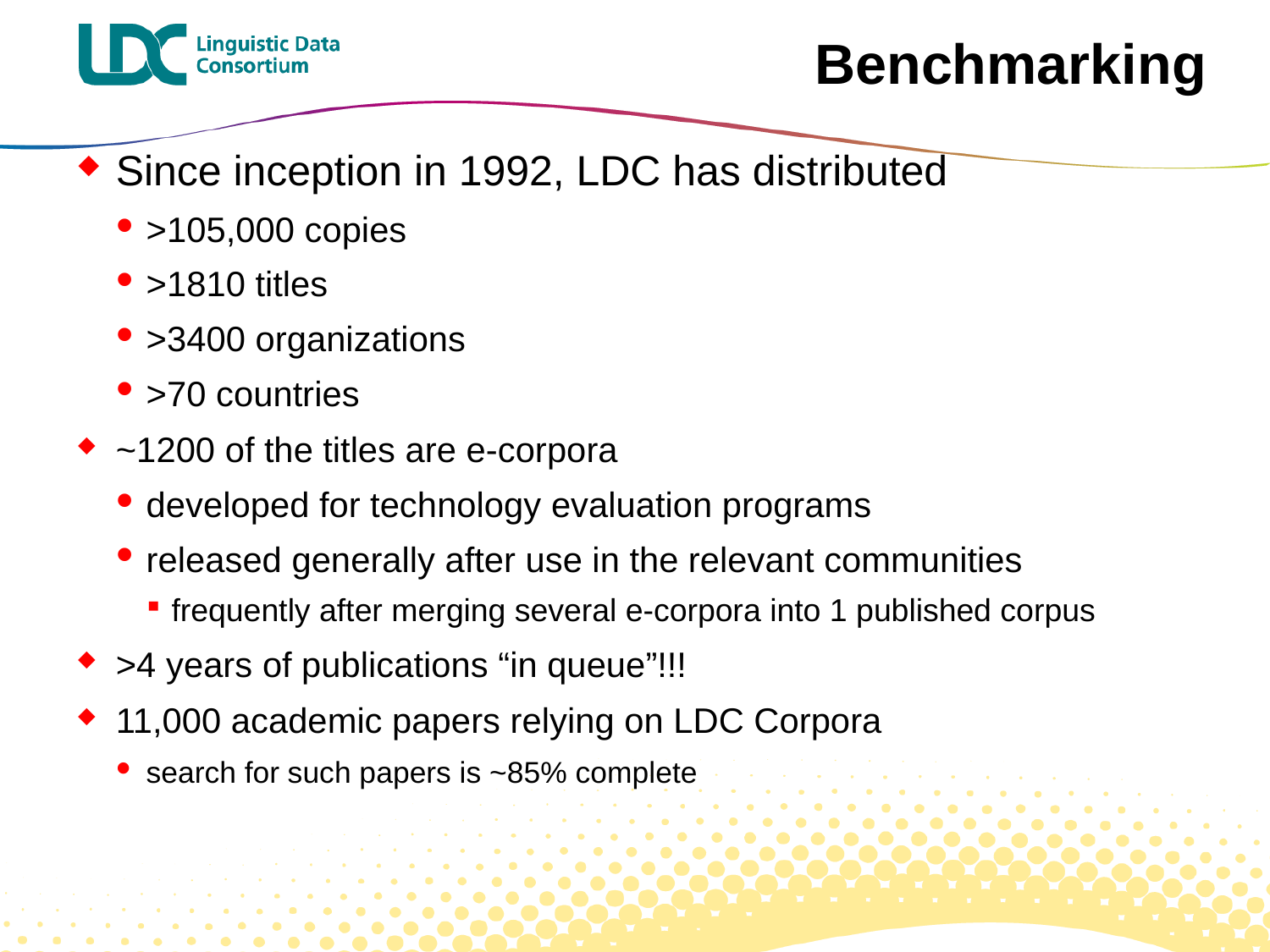

# Benchmarking
Since inception in 1992, LDC has distributed
>105,000 copies
>1810 titles
>3400 organizations
>70 countries
~1200 of the titles are e-corpora
developed for technology evaluation programs
released generally after use in the relevant communities
frequently after merging several e-corpora into 1 published corpus
>4 years of publications “in queue”!!!
11,000 academic papers relying on LDC Corpora
search for such papers is ~85% complete